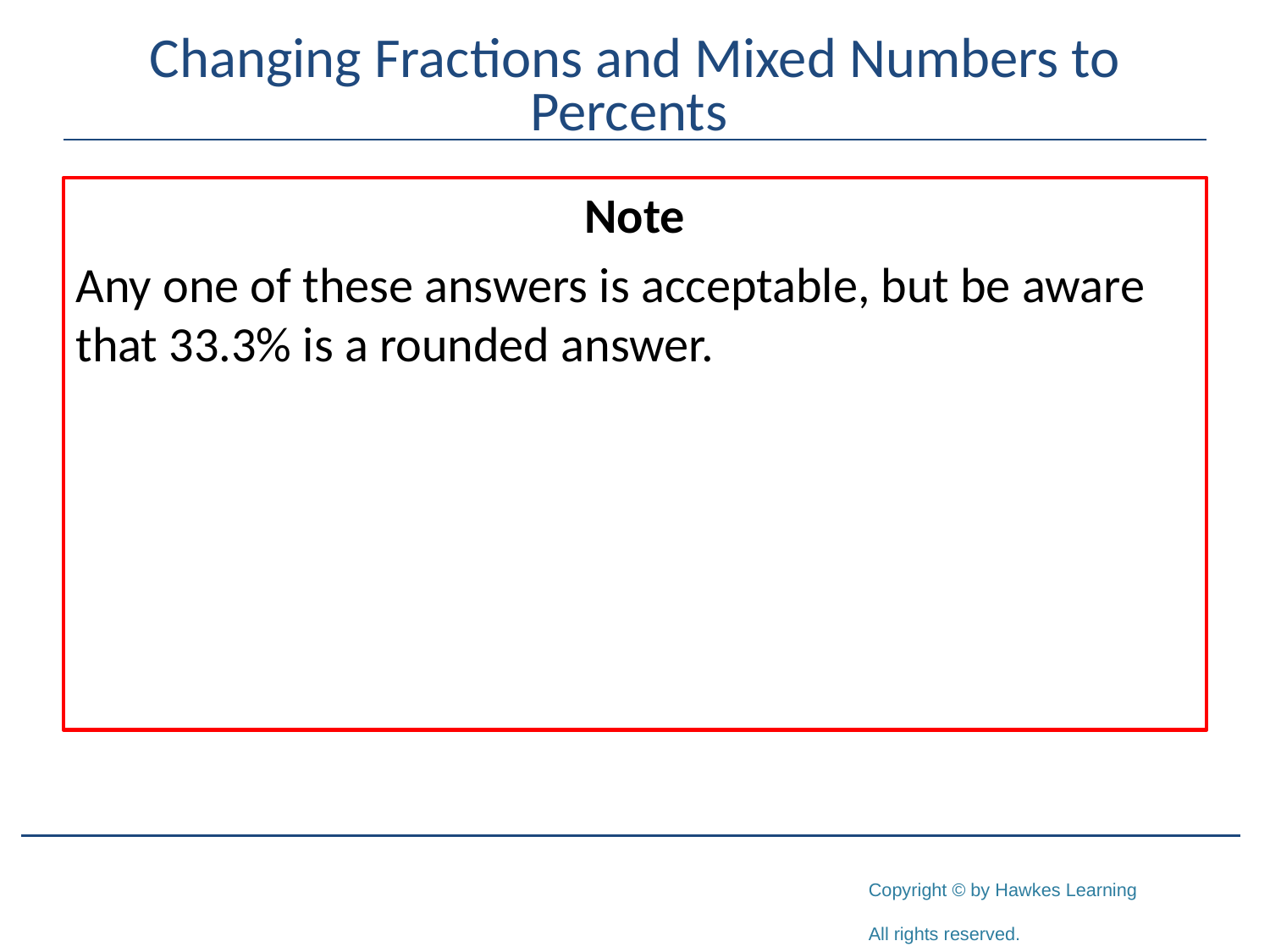

# Changing Fractions and Mixed Numbers to Percents
Note
Any one of these answers is acceptable, but be aware that 33.3% is a rounded answer.